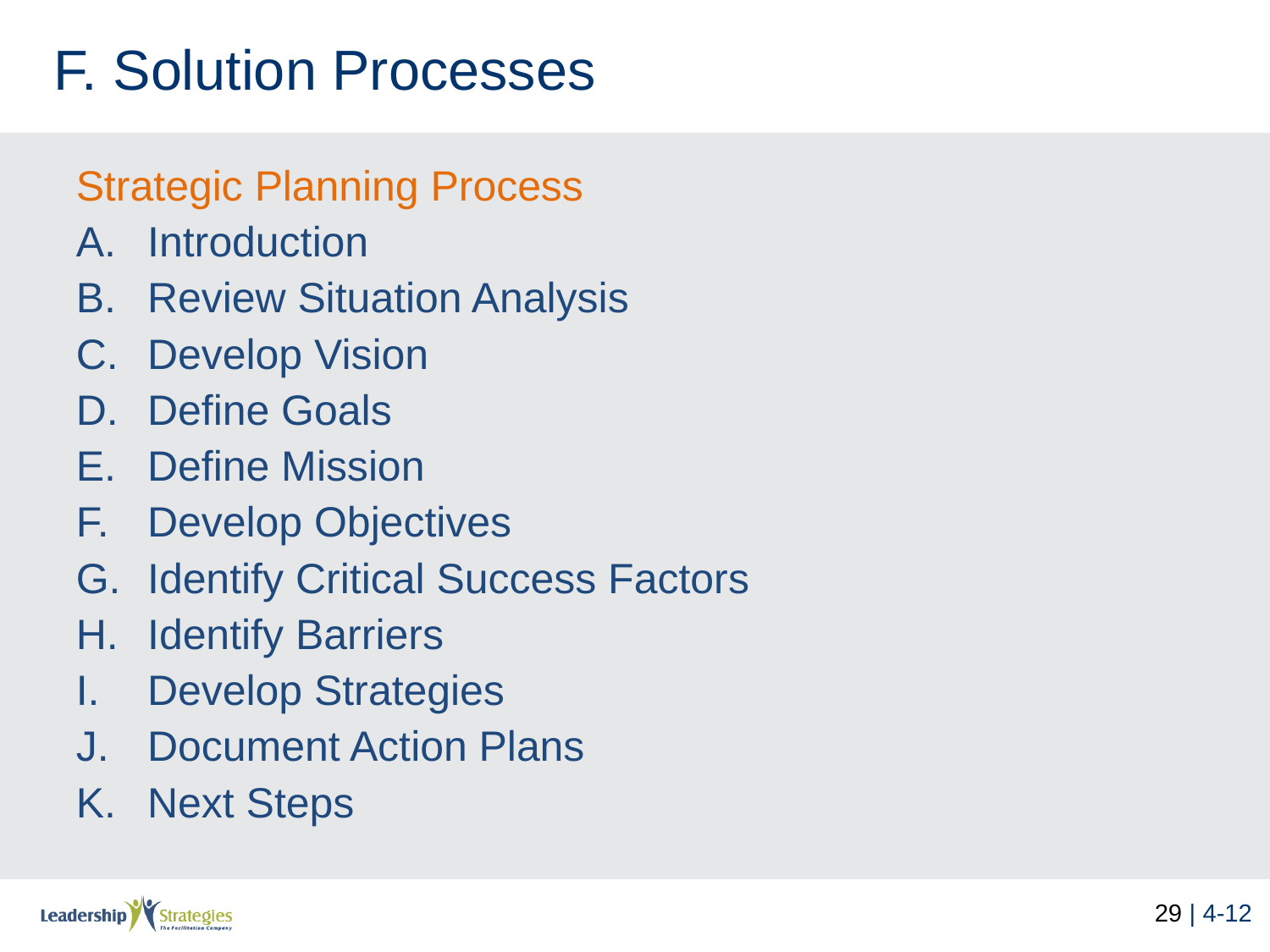

# F. Solution Processes
Strategic Planning Process
Introduction
Review Situation Analysis
Develop Vision
Define Goals
Define Mission
Develop Objectives
Identify Critical Success Factors
Identify Barriers
Develop Strategies
Document Action Plans
Next Steps
29 | 4-12